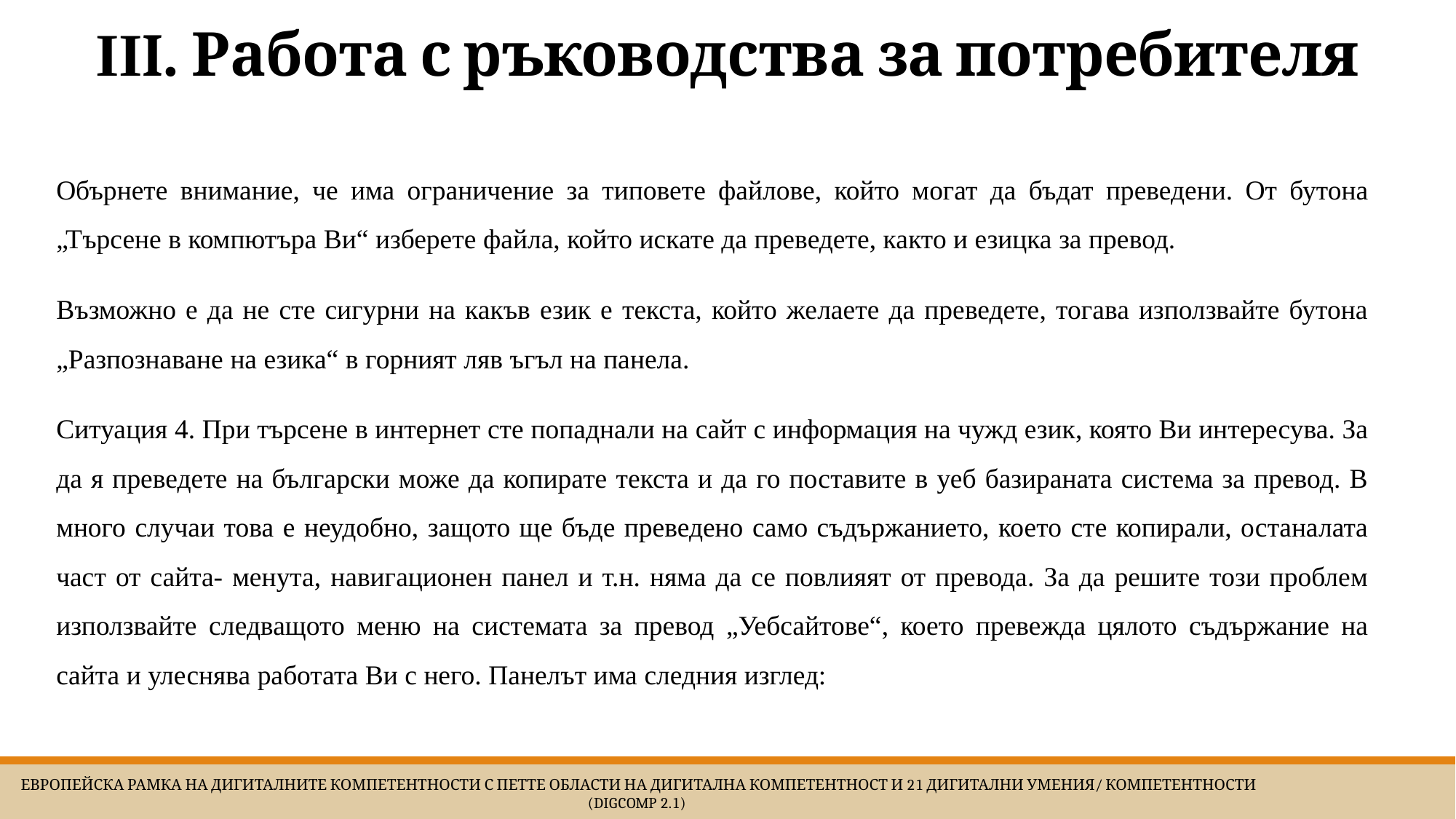

# III. Работа с ръководства за потребителя
Обърнете внимание, че има ограничение за типовете файлове, който могат да бъдат преведени. От бутона „Търсене в компютъра Ви“ изберете файла, който искате да преведете, както и езицка за превод.
Възможно е да не сте сигурни на какъв език е текста, който желаете да преведете, тогава използвайте бутона „Разпознаване на езика“ в горният ляв ъгъл на панела.
Ситуация 4. При търсене в интернет сте попаднали на сайт с информация на чужд език, която Ви интересува. За да я преведете на български може да копирате текста и да го поставите в уеб базираната система за превод. В много случаи това е неудобно, защото ще бъде преведено само съдържанието, което сте копирали, останалата част от сайта- менута, навигационен панел и т.н. няма да се повлияят от превода. За да решите този проблем използвайте следващото меню на системата за превод „Уебсайтове“, което превежда цялото съдържание на сайта и улеснява работата Ви с него. Панелът има следния изглед:

 Европейска Рамка на дигиталните компетентности с петте области на дигитална компетентност и 21 дигитални умения/ компетентности (DigComp 2.1)